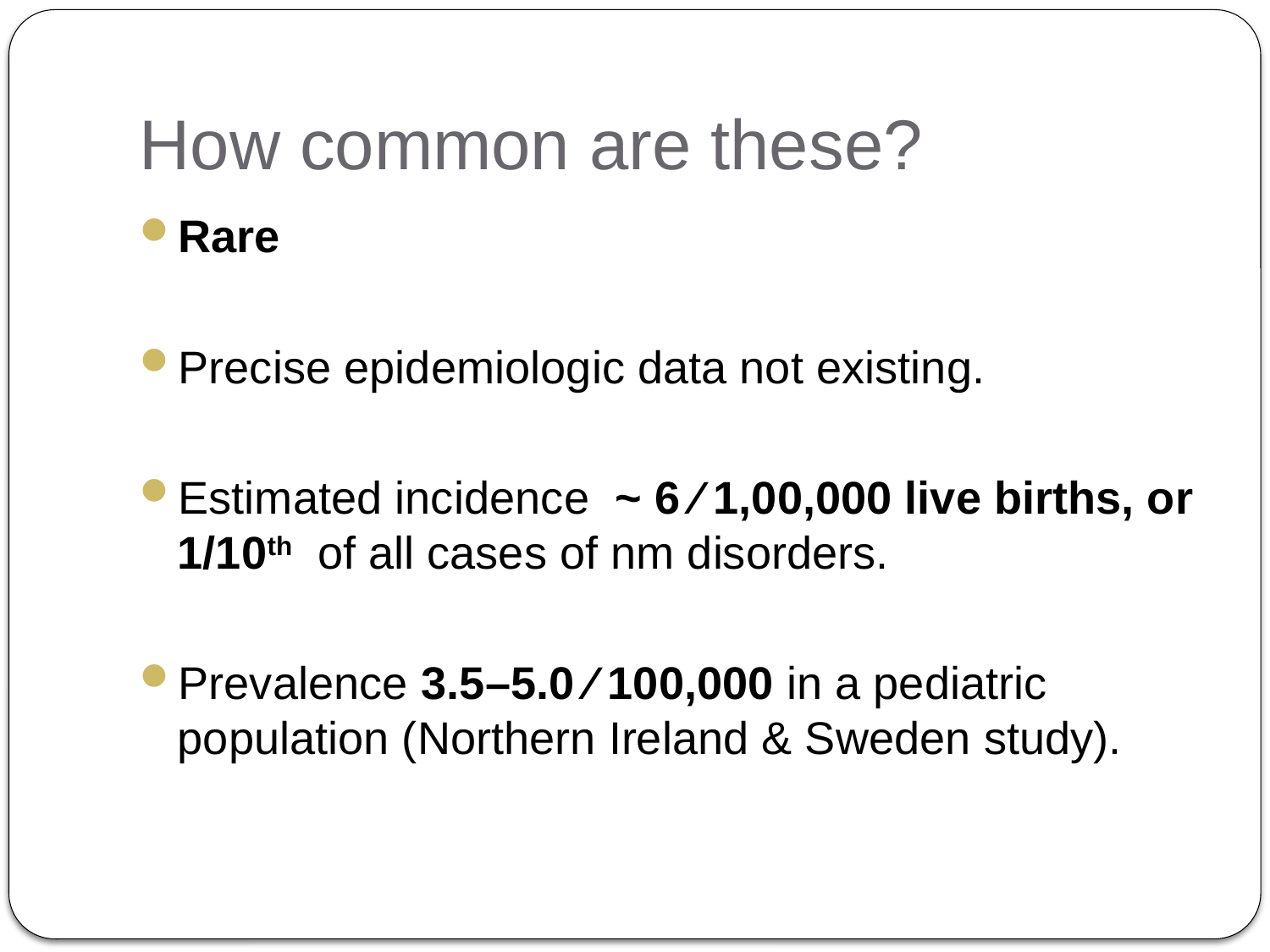

# How common are these?
Rare

Precise epidemiologic data not existing.

Estimated incidence  ~ 6 ⁄ 1,00,000 live births, or 1/10th  of all cases of nm disorders.

Prevalence 3.5–5.0 ⁄ 100,000 in a pediatric population (Northern Ireland & Sweden study).